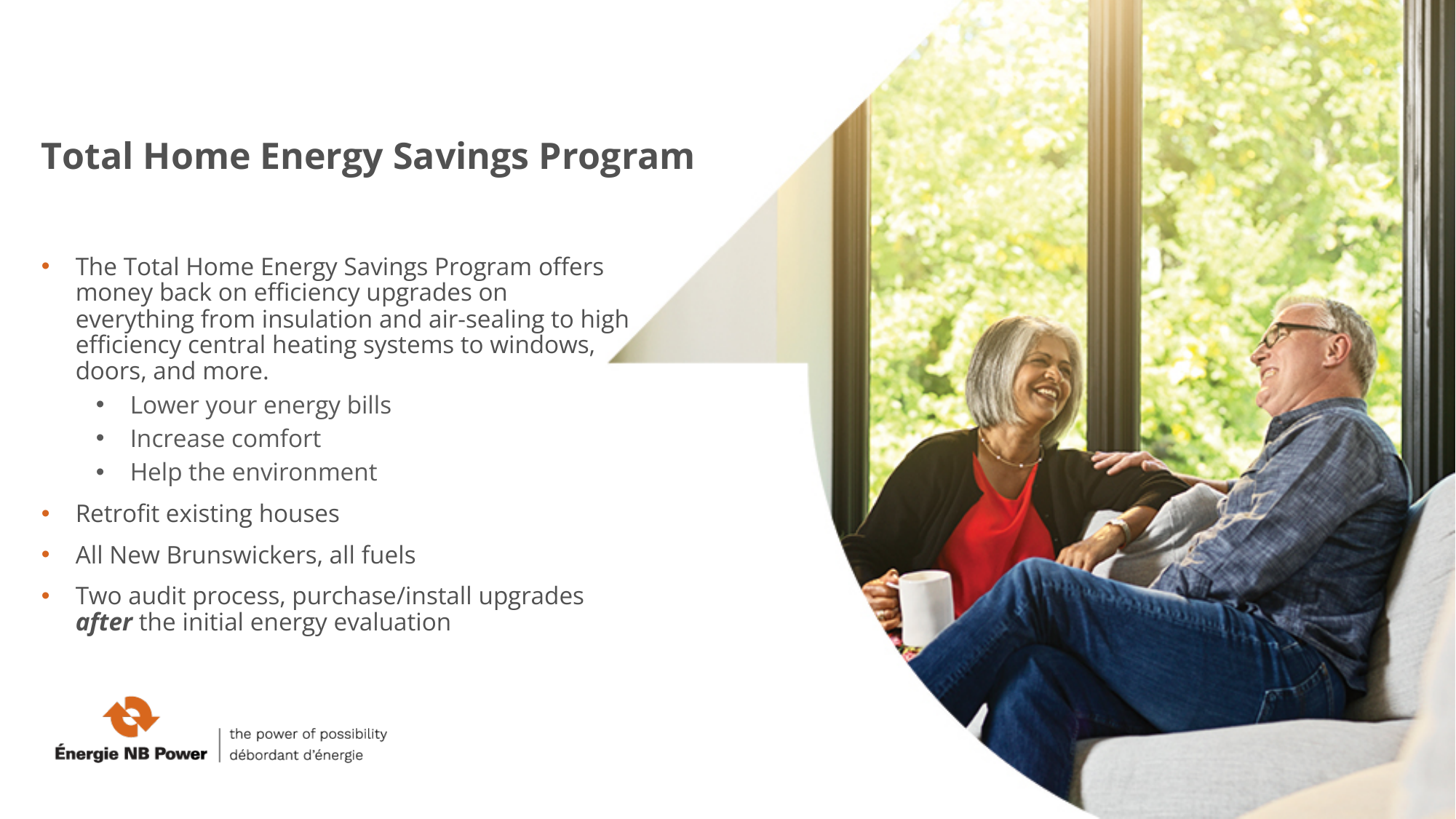

Total Home Energy Savings Program
The Total Home Energy Savings Program offers money back on efficiency upgrades on everything from insulation and air-sealing to high efficiency central heating systems to windows, doors, and more.
Lower your energy bills
Increase comfort
Help the environment
Retrofit existing houses
All New Brunswickers, all fuels
Two audit process, purchase/install upgrades after the initial energy evaluation